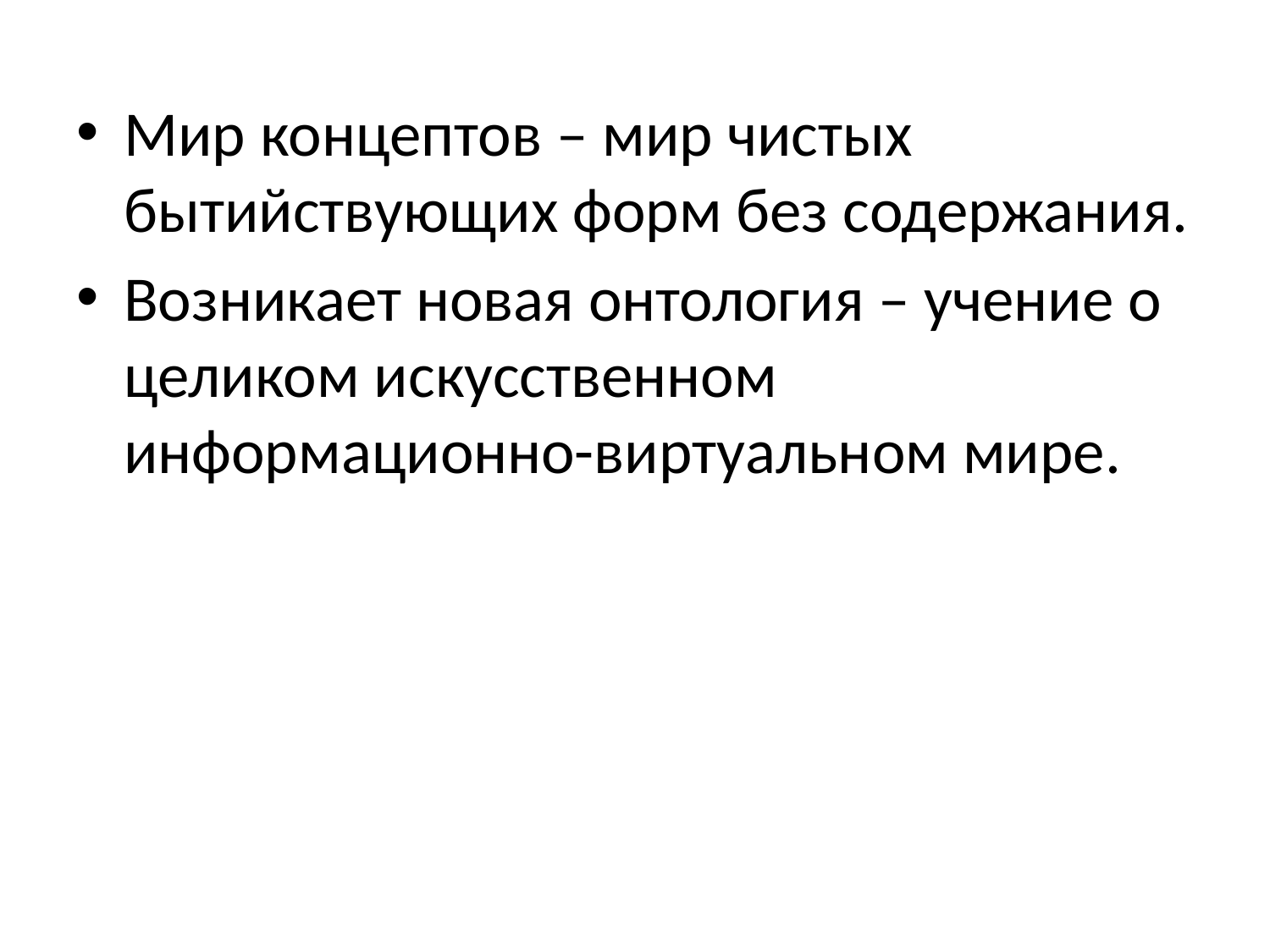

Мир концептов – мир чистых бытийствующих форм без содержания.
Возникает новая онтология – учение о целиком искусственном информационно-виртуальном мире.